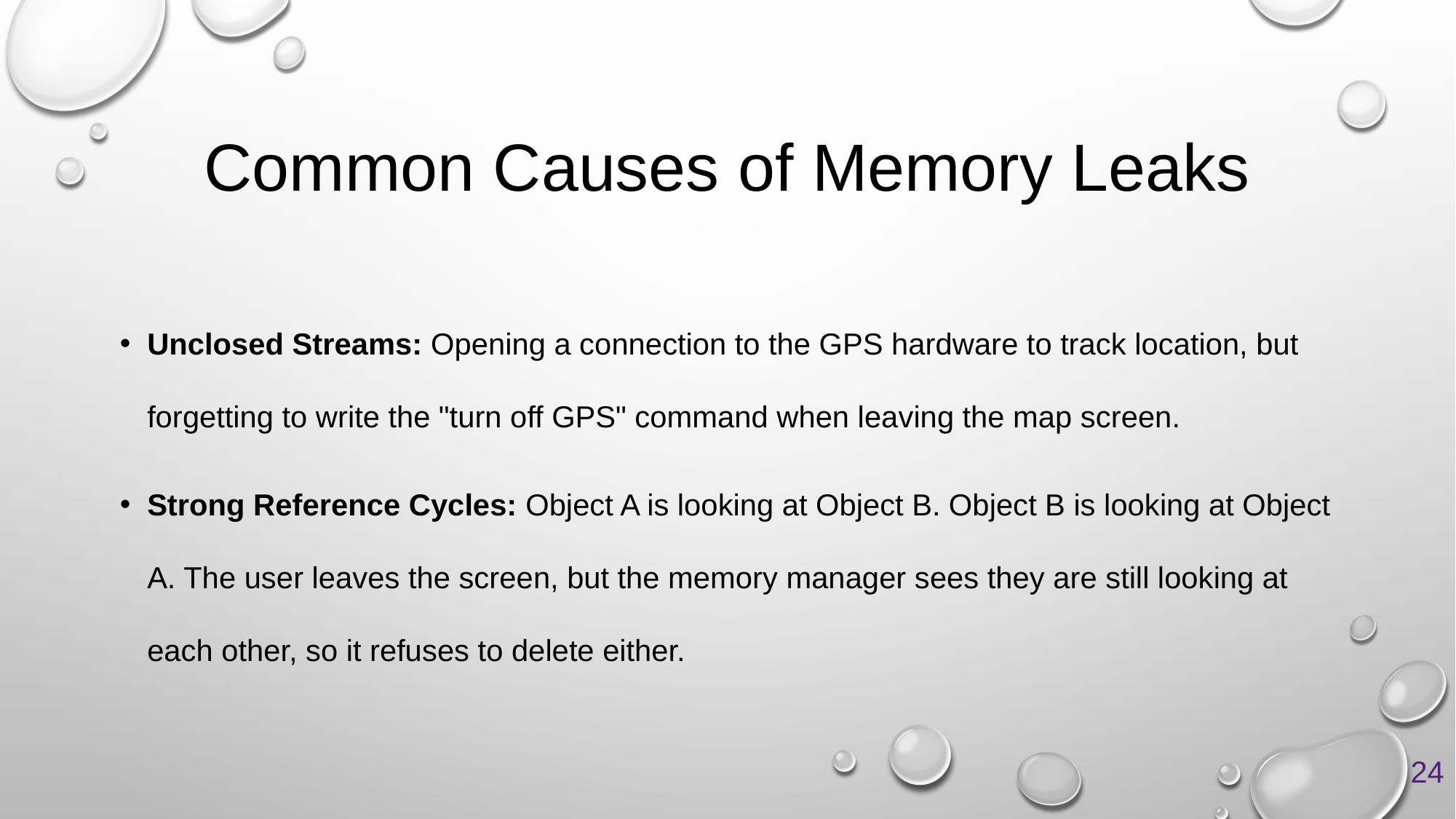

# Common Causes of Memory Leaks
Unclosed Streams: Opening a connection to the GPS hardware to track location, but forgetting to write the "turn off GPS" command when leaving the map screen.
Strong Reference Cycles: Object A is looking at Object B. Object B is looking at Object A. The user leaves the screen, but the memory manager sees they are still looking at each other, so it refuses to delete either.
24